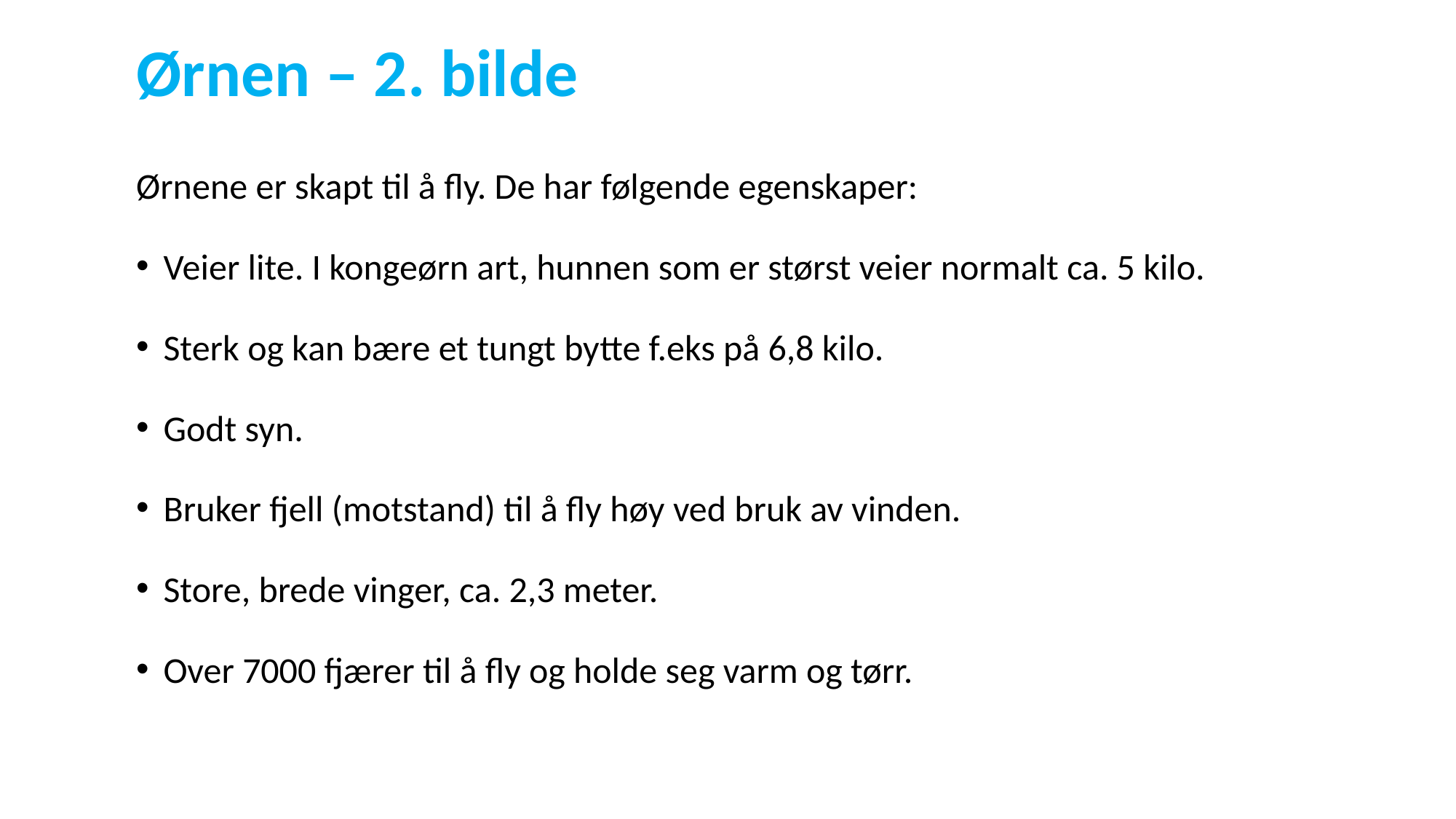

# Ørnen – 2. bilde
Ørnene er skapt til å fly. De har følgende egenskaper:
Veier lite. I kongeørn art, hunnen som er størst veier normalt ca. 5 kilo.
Sterk og kan bære et tungt bytte f.eks på 6,8 kilo.
Godt syn.
Bruker fjell (motstand) til å fly høy ved bruk av vinden.
Store, brede vinger, ca. 2,3 meter.
Over 7000 fjærer til å fly og holde seg varm og tørr.